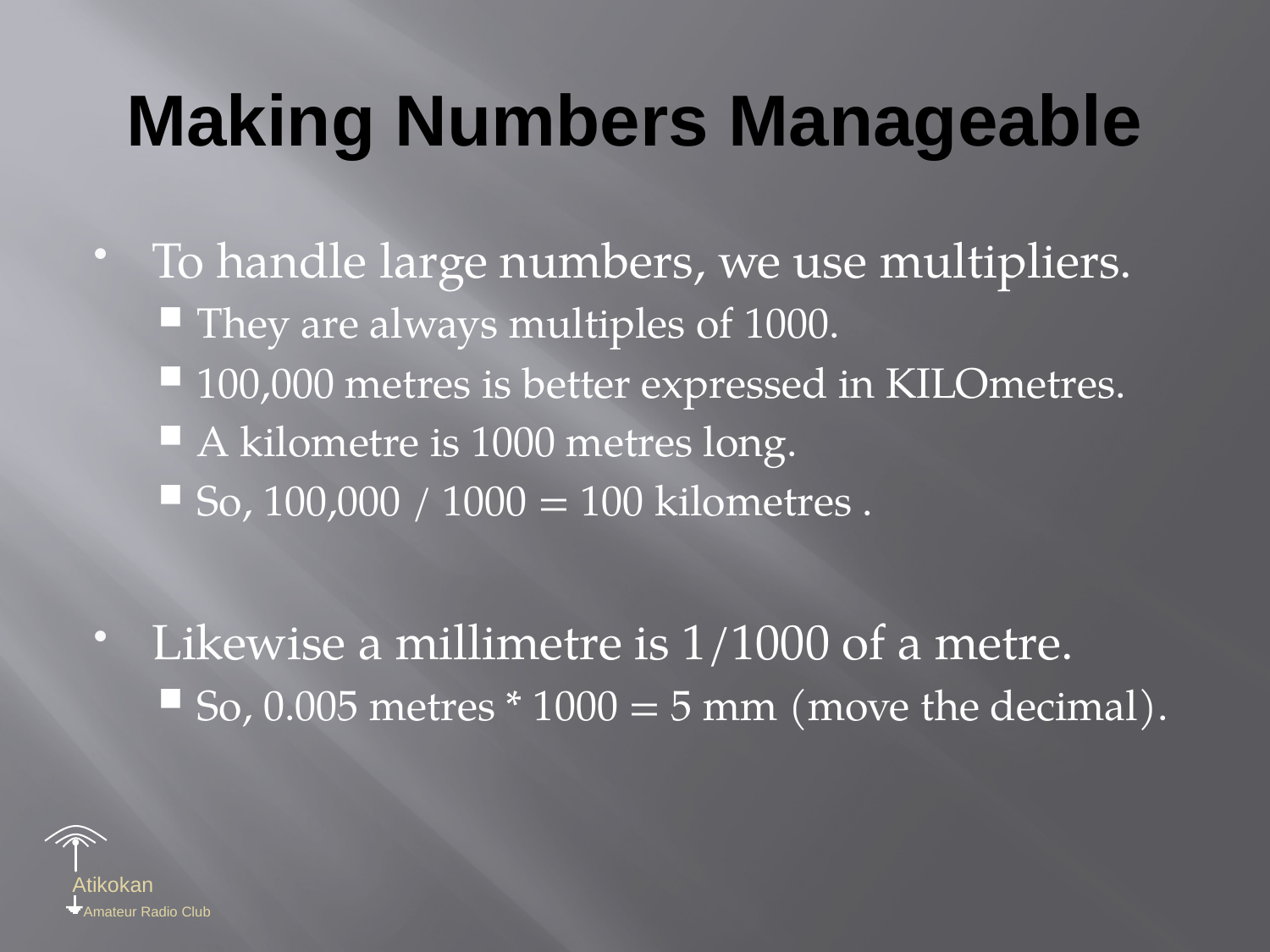

# Making Numbers Manageable
To handle large numbers, we use multipliers.
They are always multiples of 1000.
100,000 metres is better expressed in KILOmetres.
A kilometre is 1000 metres long.
So, 100,000 / 1000 = 100 kilometres .

Likewise a millimetre is 1/1000 of a metre.
So, 0.005 metres * 1000 = 5 mm (move the decimal).